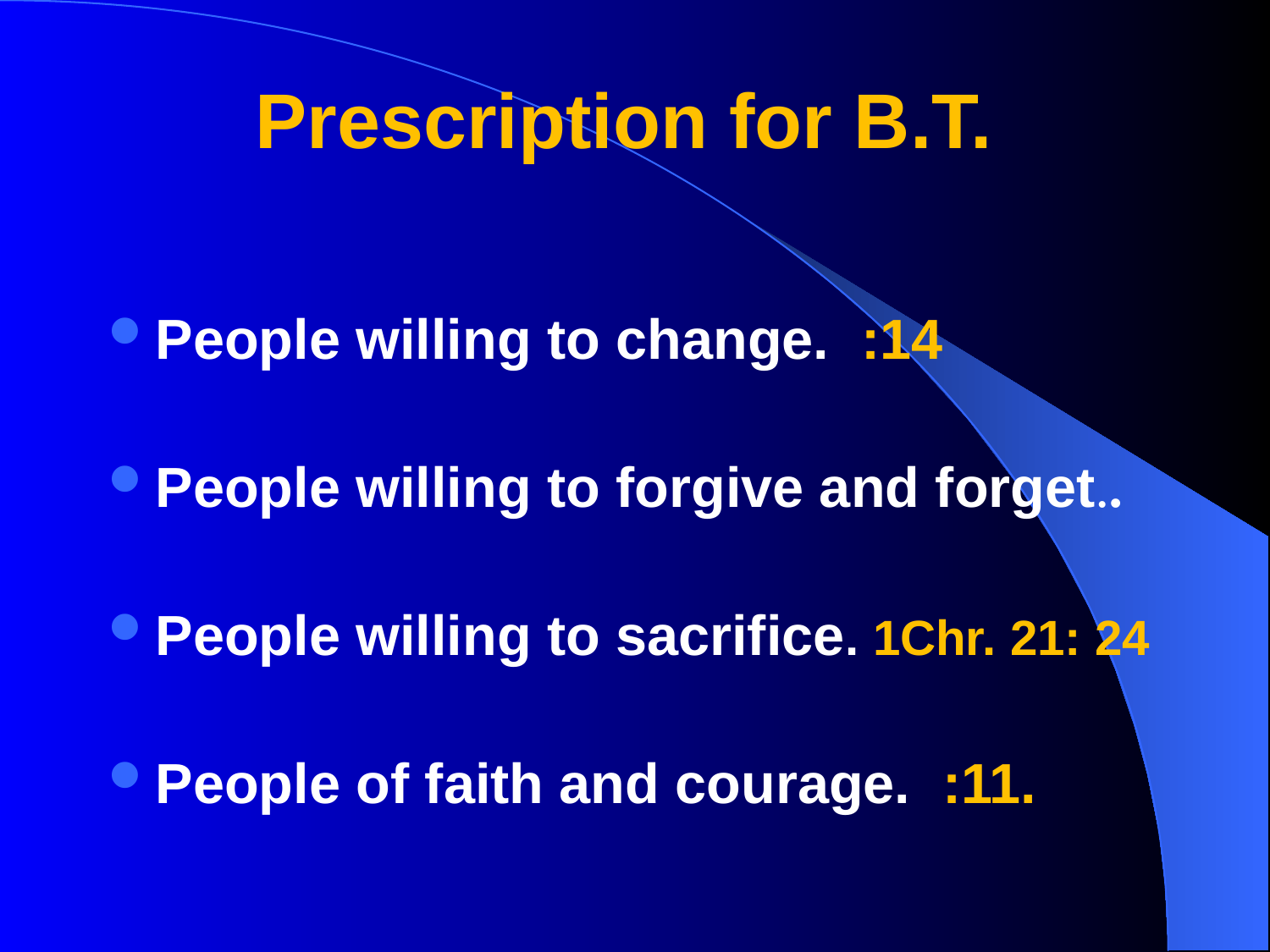

# Prescription for B.T.

People willing to change.  :14

People willing to forgive and forget..

People willing to sacrifice. 1Chr. 21: 24

People of faith and courage.  :11.